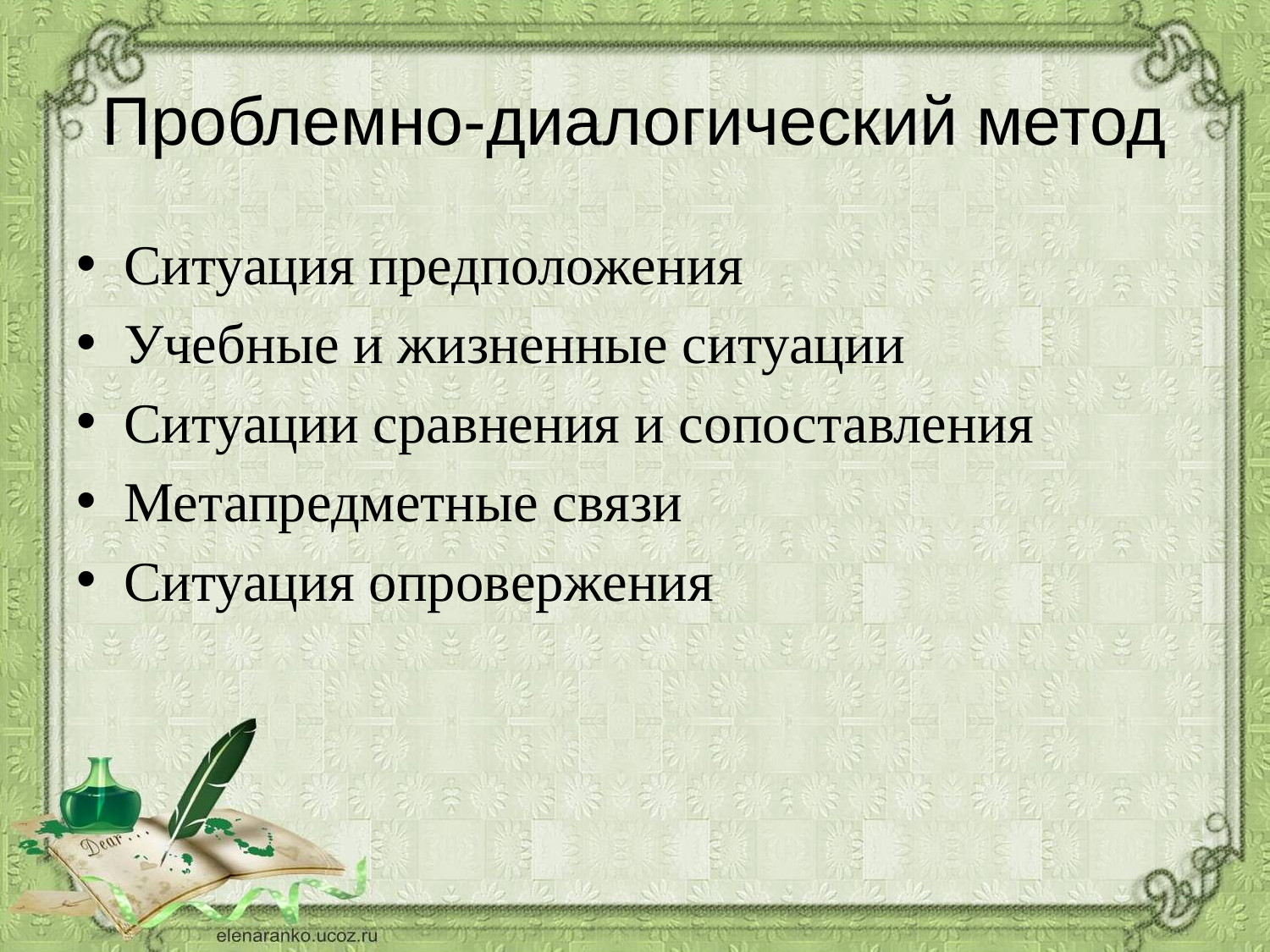

# Проблемно-диалогический метод
Ситуация предположения
Учебные и жизненные ситуации
Ситуации сравнения и сопоставления
Метапредметные связи
Ситуация опровержения